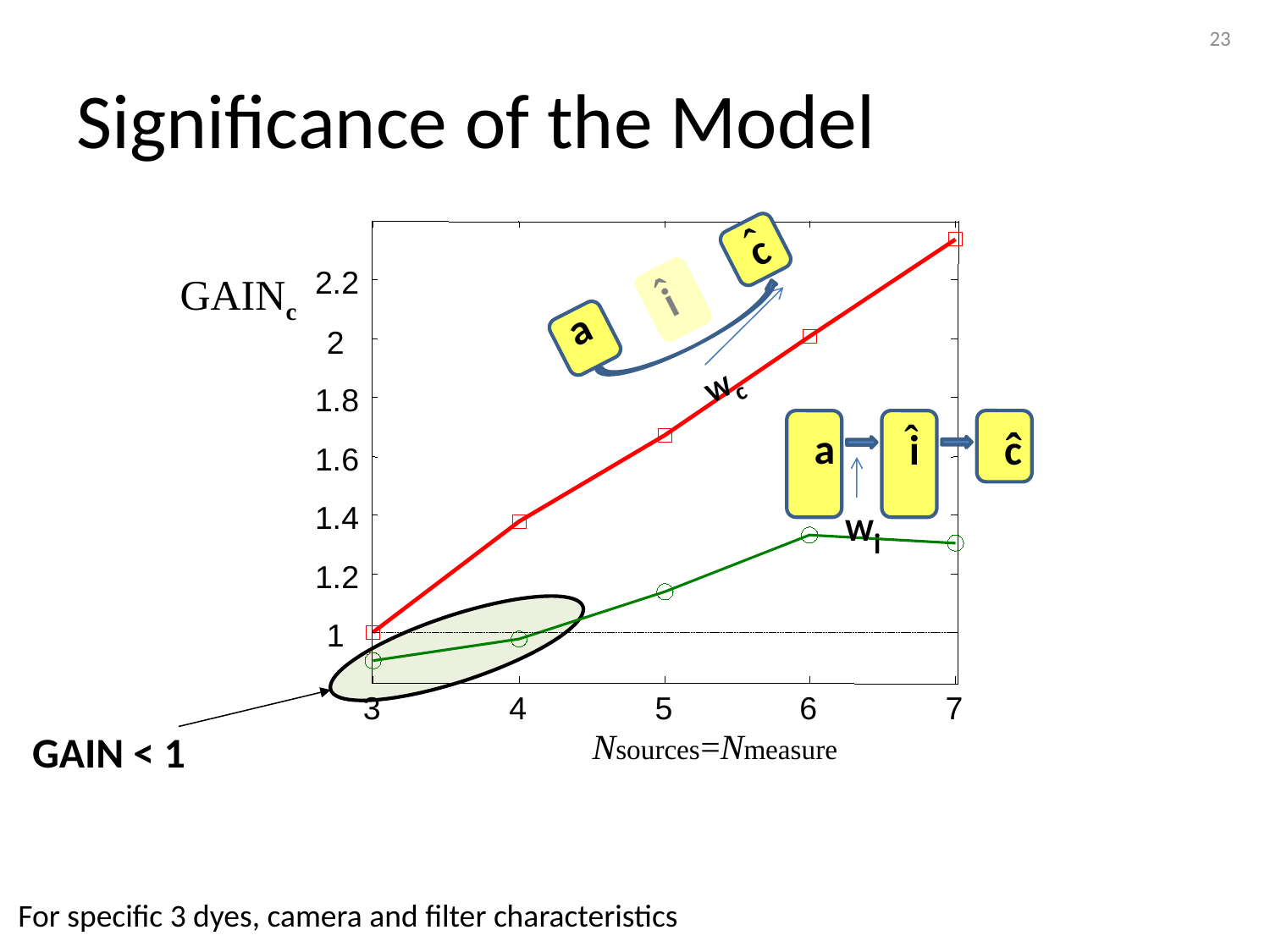

23
# Significance of the Model

a
ˆ
c
ˆ
i

Wc
2.2
GAINc

2

1.8

ˆ
i

ˆ
c
a

Wi

1.6

1.4

1.2

1

3
4
5
6
7
GAIN < 1
Nsources=Nmeasure
For specific 3 dyes, camera and filter characteristics